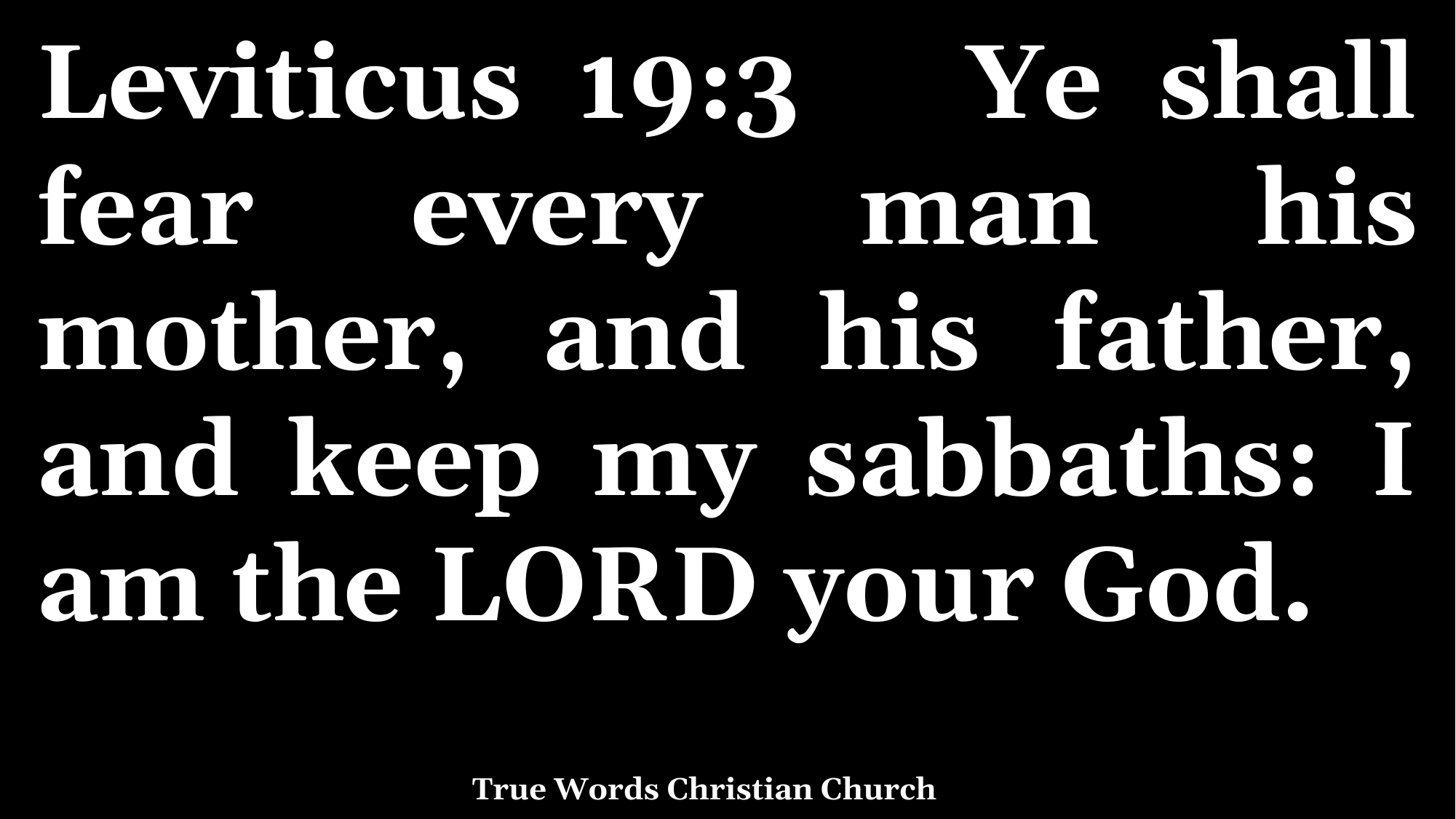

Leviticus 19:3   Ye shall fear every man his mother, and his father, and keep my sabbaths: I am the LORD your God.
True Words Christian Church